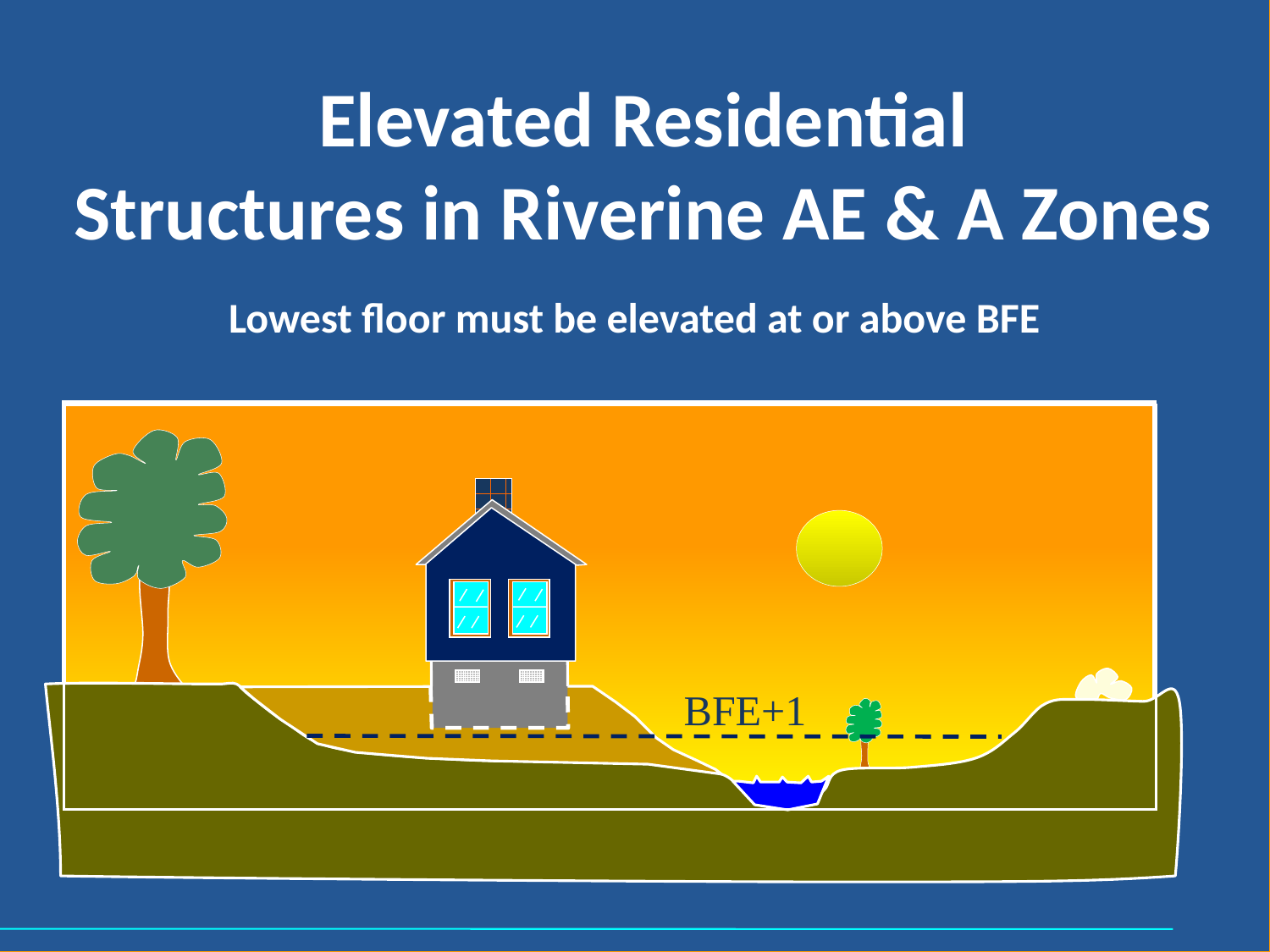

# Elevated Residential Structures in Riverine AE & A Zones Lowest floor must be elevated at or above BFE

BFE+1